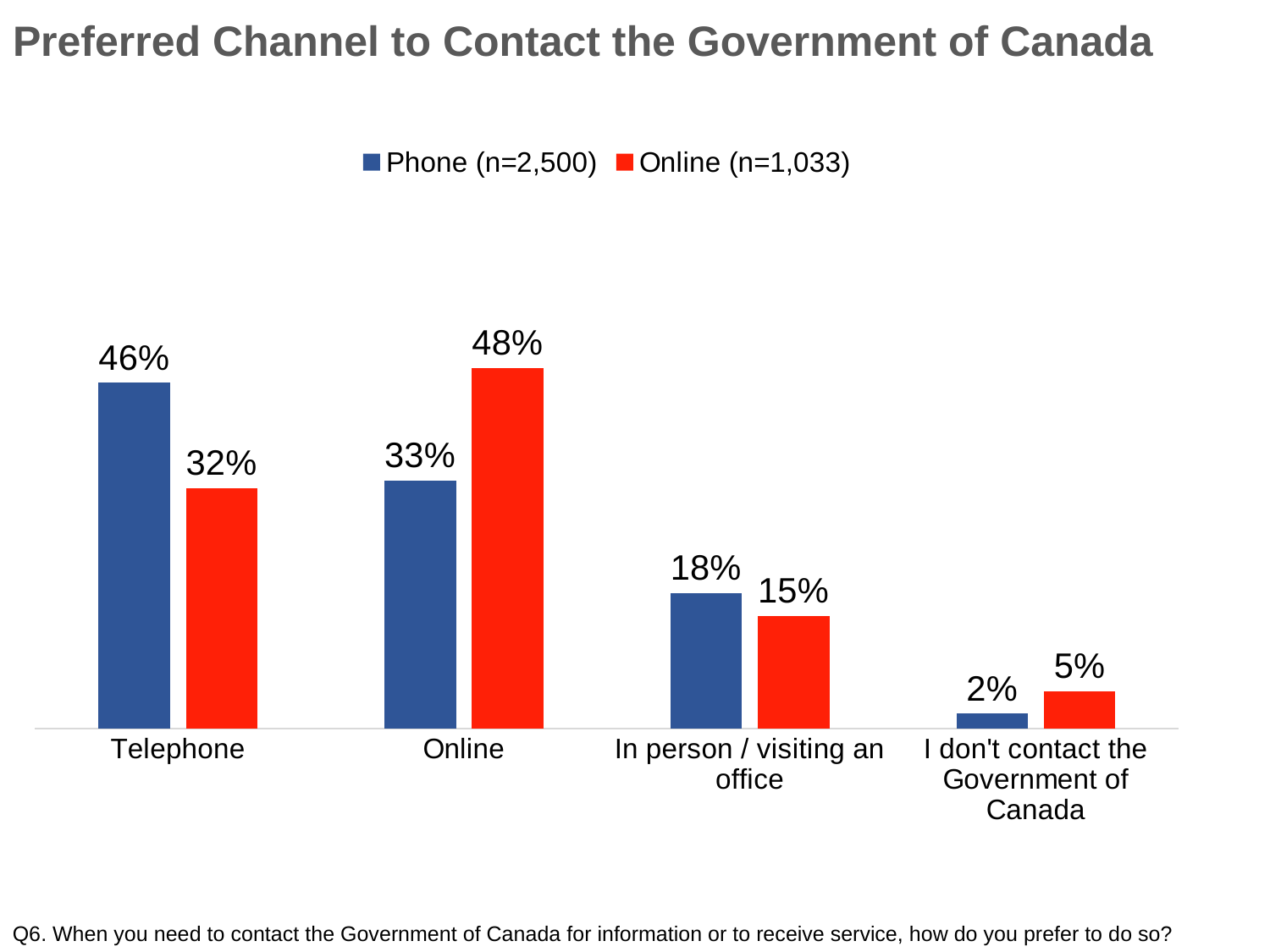

# Preferred Channel to Contact the Government of Canada

### Chart

| Category | Phone (n=2,500) | Online (n=1,033) |
|---|---|---|
| Telephone | 0.46 | 0.32 |
| Online | 0.33 | 0.48 |
| In person / visiting an office | 0.18 | 0.15 |
| I don't contact the Government of Canada | 0.02 | 0.05 |
Q6. When you need to contact the Government of Canada for information or to receive service, how do you prefer to do so?